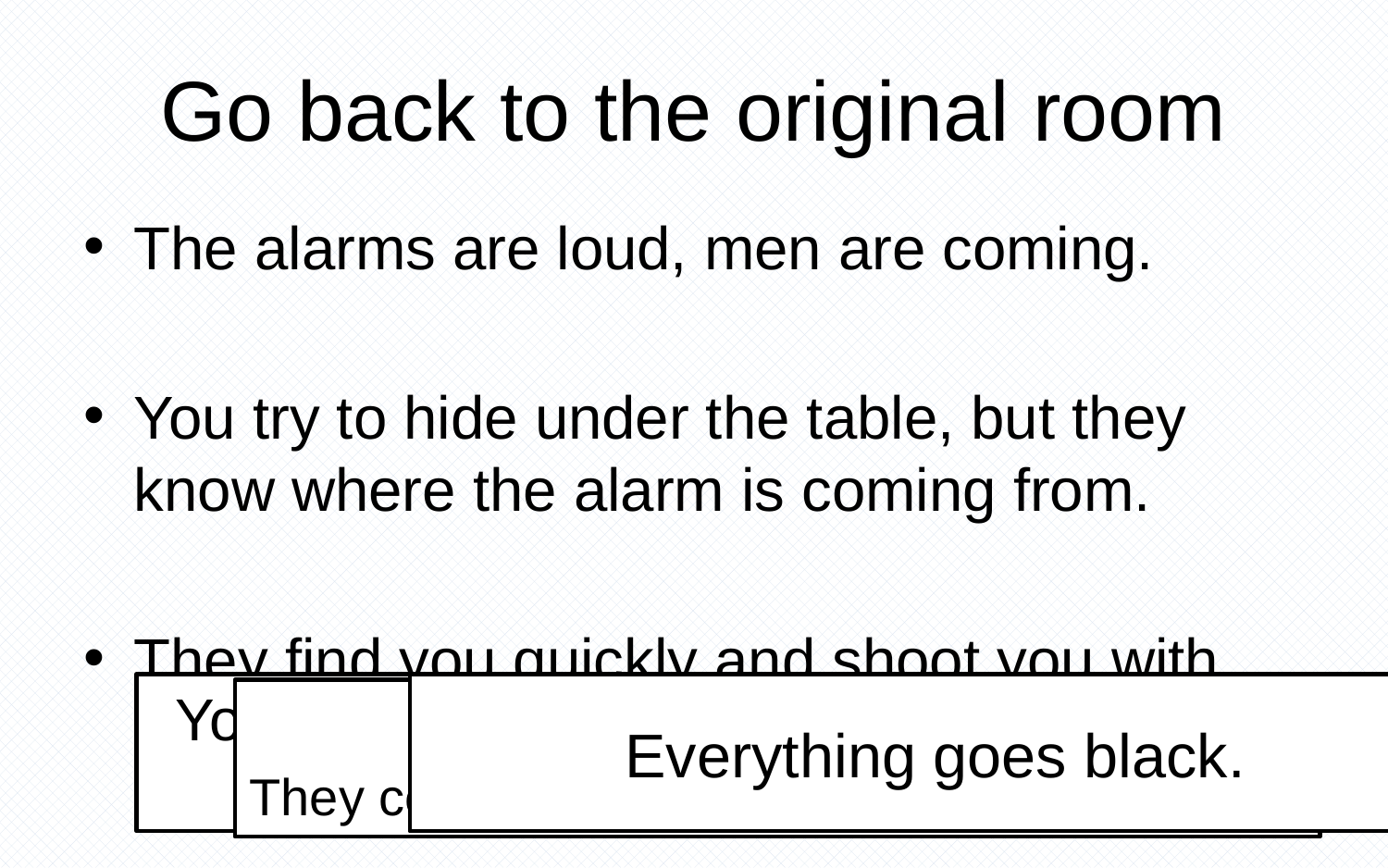

# Go back to the original room
The alarms are loud, men are coming.

You try to hide under the table, but they know where the alarm is coming from.

They find you quickly and shoot you with something.  Everything turns black.
You throw caution to the air and punch nothing.
Everything goes black.
The men saw you punch.
They come over and inject you with a needle.